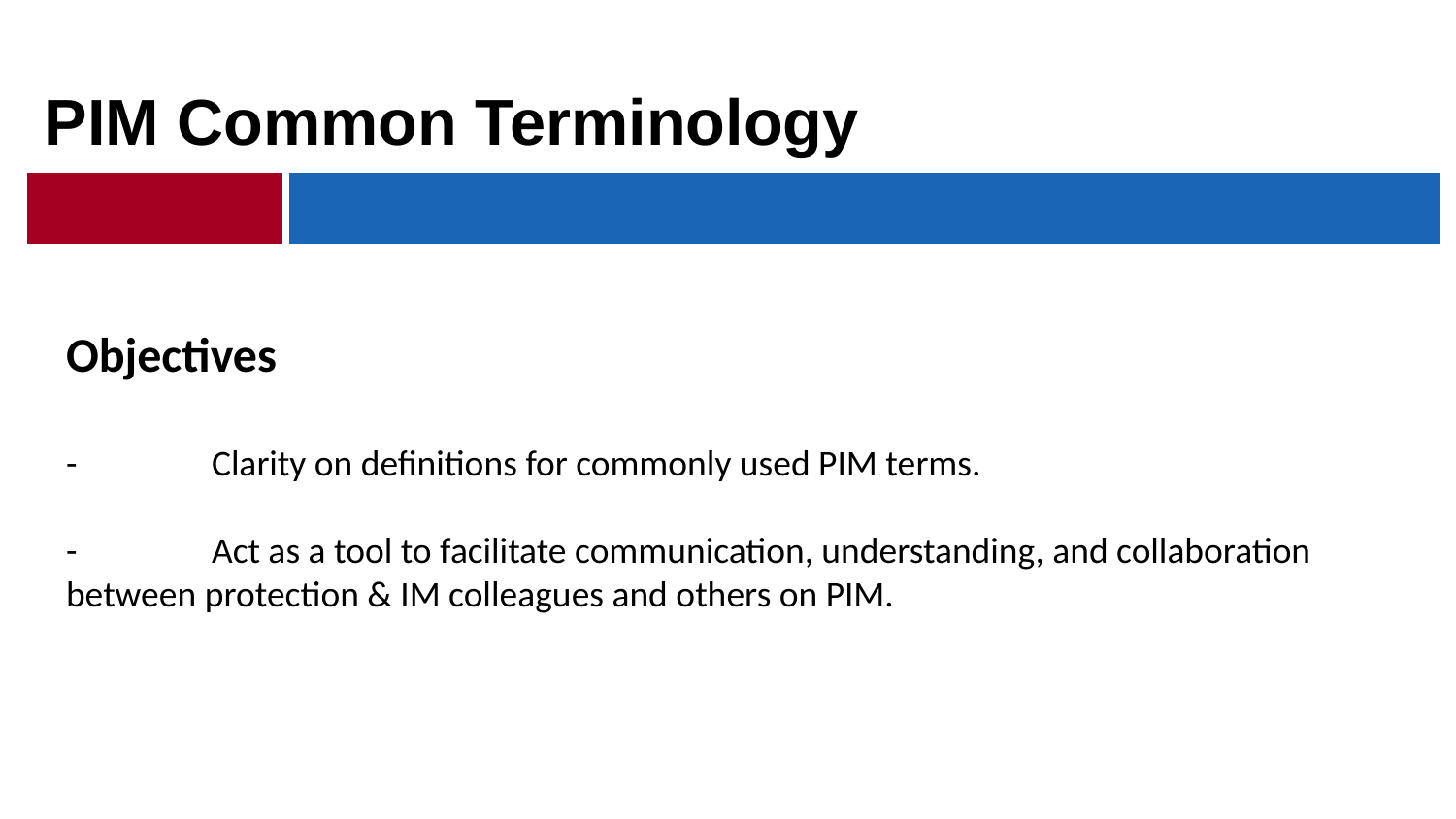

PIM Common Terminology

# Objectives - 	Clarity on definitions for commonly used PIM terms. - 	Act as a tool to facilitate communication, understanding, and collaboration between protection & IM colleagues and others on PIM.
situations